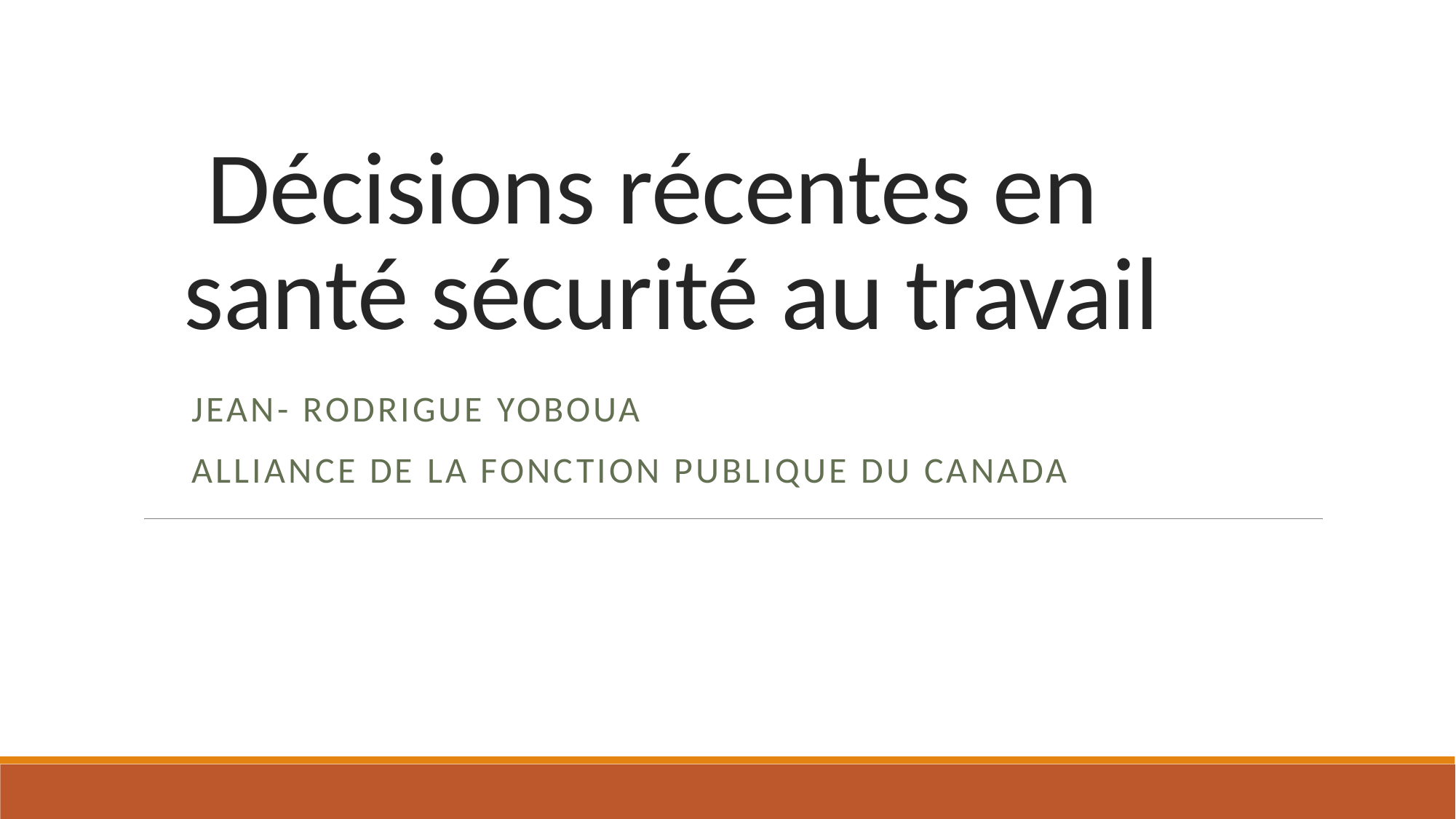

# Décisions récentes en santé sécurité au travail
Jean- Rodrigue Yoboua
Alliance de la Fonction Publique du Canada